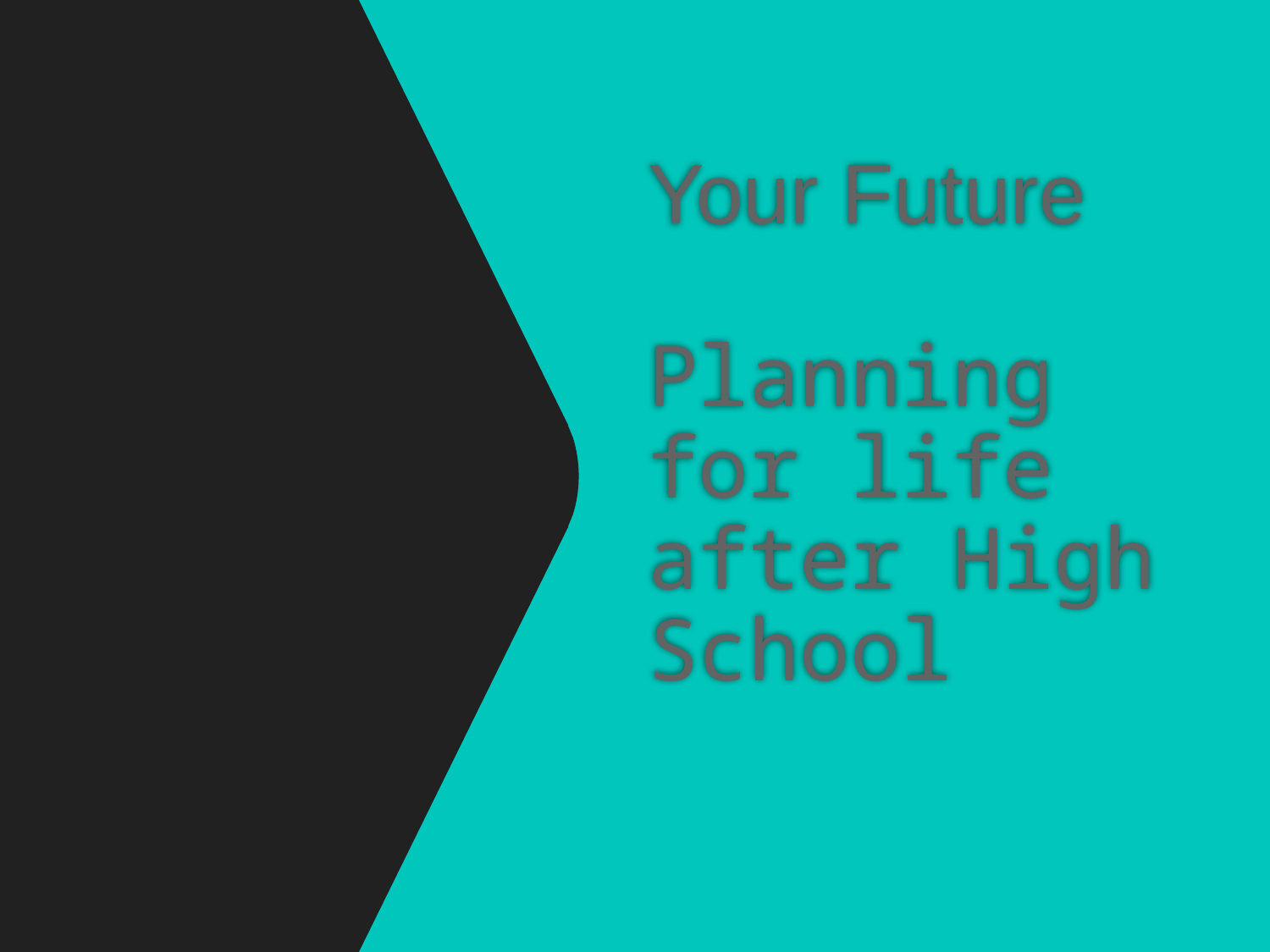

# Your Future Planning for life after High School